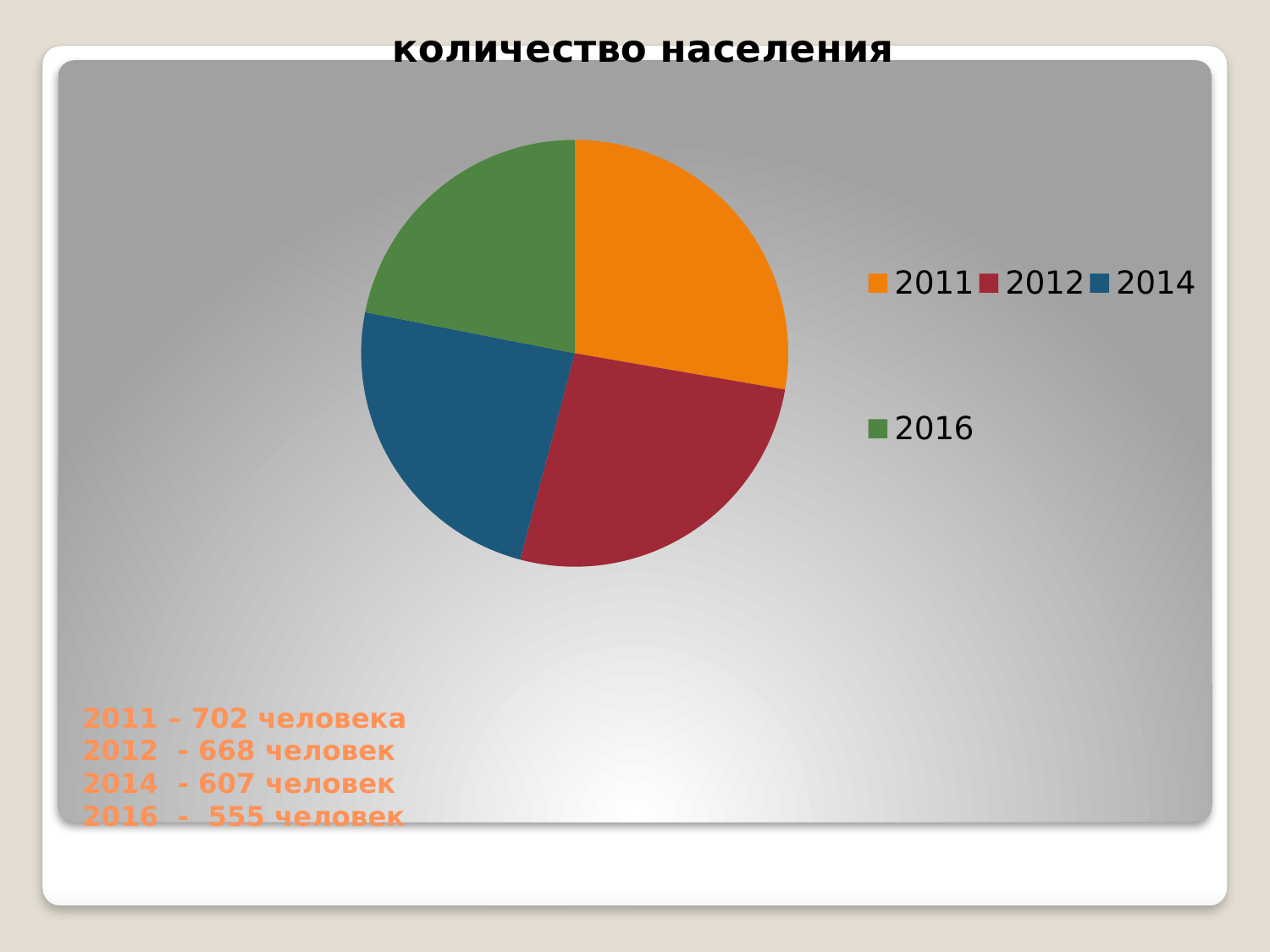

### Chart: количество населения

| Category | количество населения |
|---|---|
| 2011 | 702.0 |
| 2012 | 668.0 |
| 2014 | 607.0 |
| 2016 | 555.0 |
# 2011 – 702 человека
2012  - 668 человек
2014  - 607 человек
2016  -  555 человек